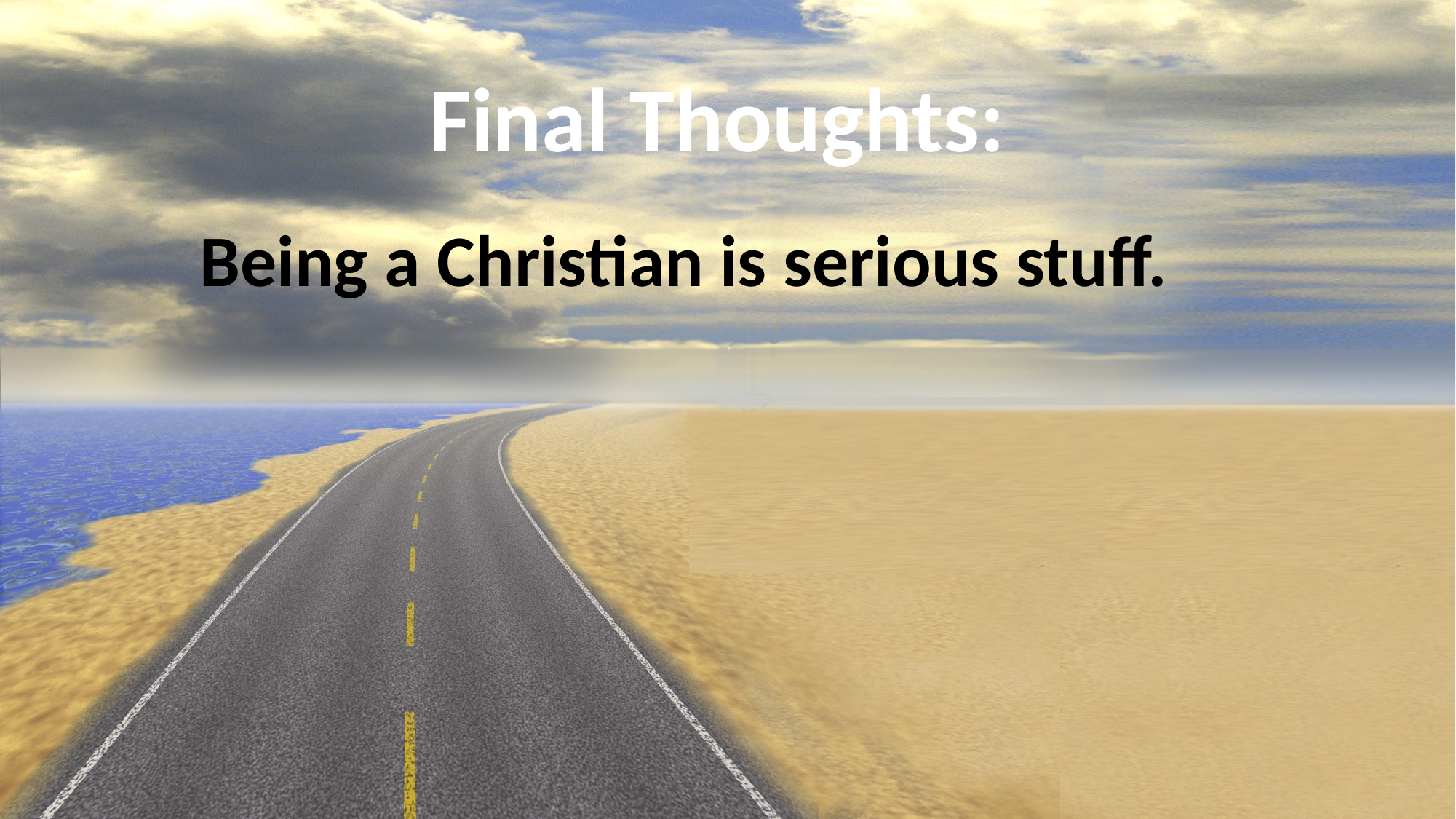

# Final Thoughts:
Being a Christian is serious stuff.